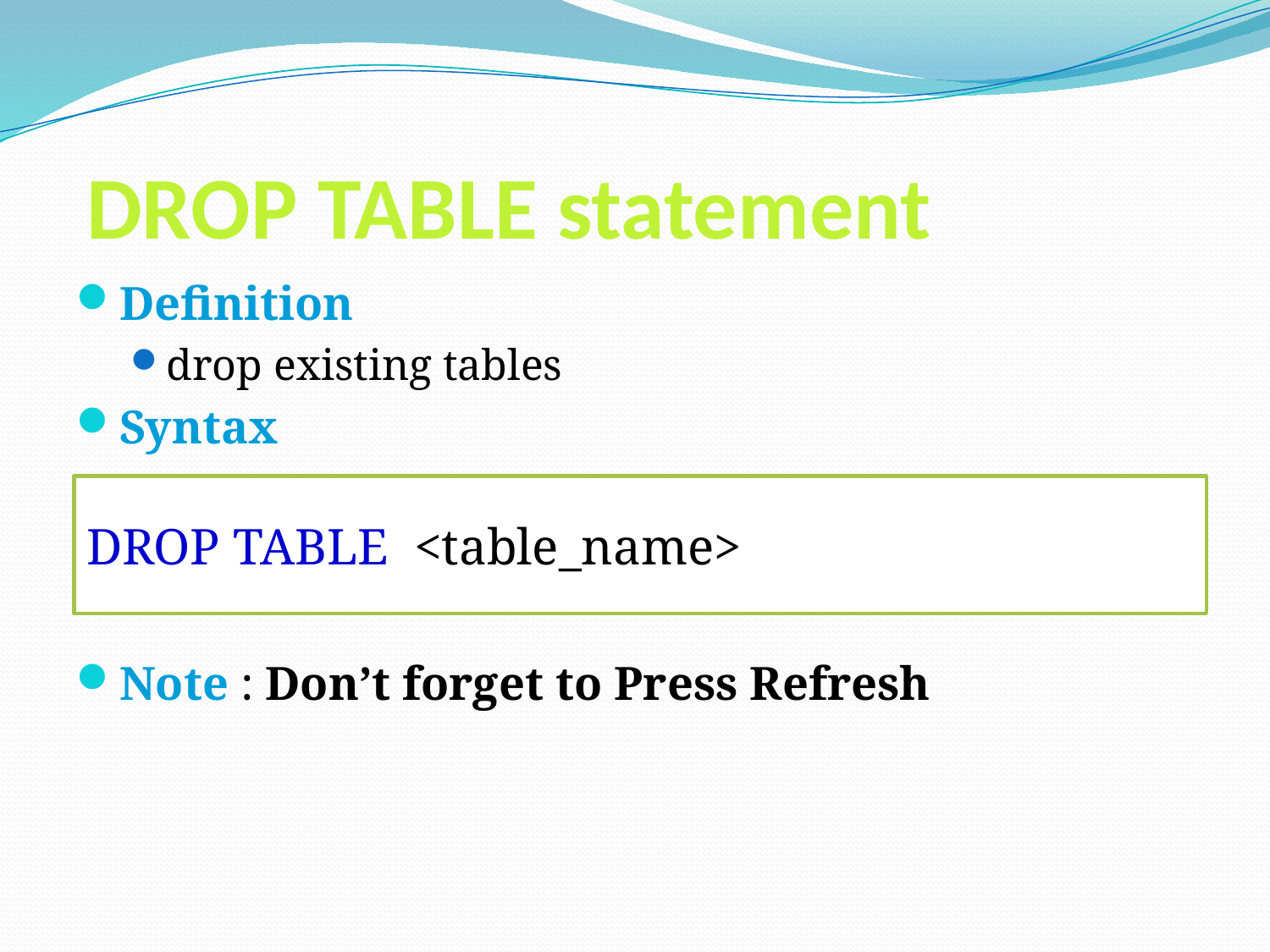

# DROP TABLE statement
Definition
drop existing tables
Syntax

Note : Don’t forget to Press Refresh
DROP TABLE  <table_name>